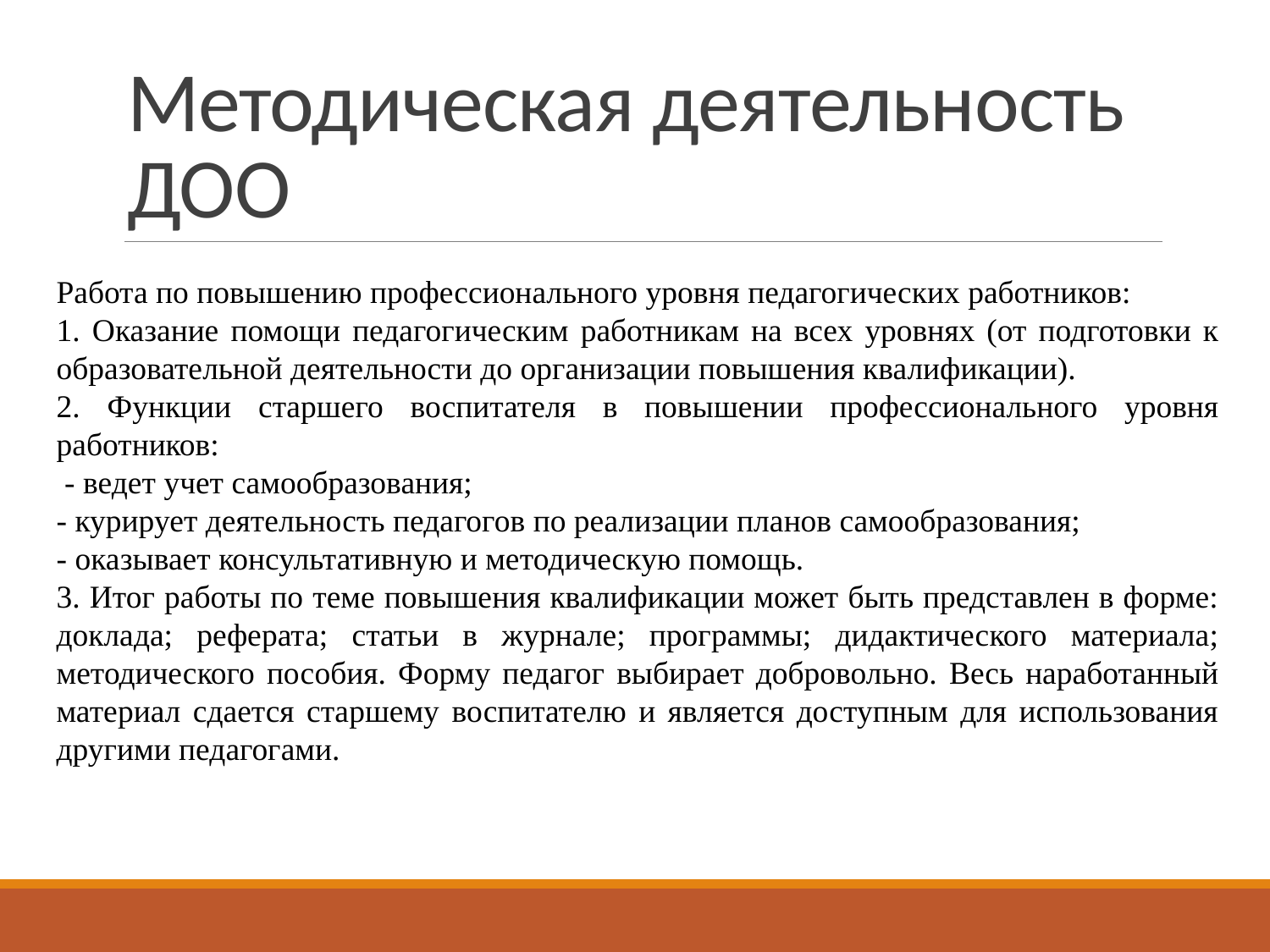

# Методическая деятельность ДОО
Работа по повышению профессионального уровня педагогических работников:
1. Оказание помощи педагогическим работникам на всех уровнях (от подготовки к образовательной деятельности до организации повышения квалификации).
2. Функции старшего воспитателя в повышении профессионального уровня работников:
 - ведет учет самообразования;
- курирует деятельность педагогов по реализации планов самообразования;
- оказывает консультативную и методическую помощь.
3. Итог работы по теме повышения квалификации может быть представлен в форме: доклада; реферата; статьи в журнале; программы; дидактического материала; методического пособия. Форму педагог выбирает добровольно. Весь наработанный материал сдается старшему воспитателю и является доступным для использования другими педагогами.